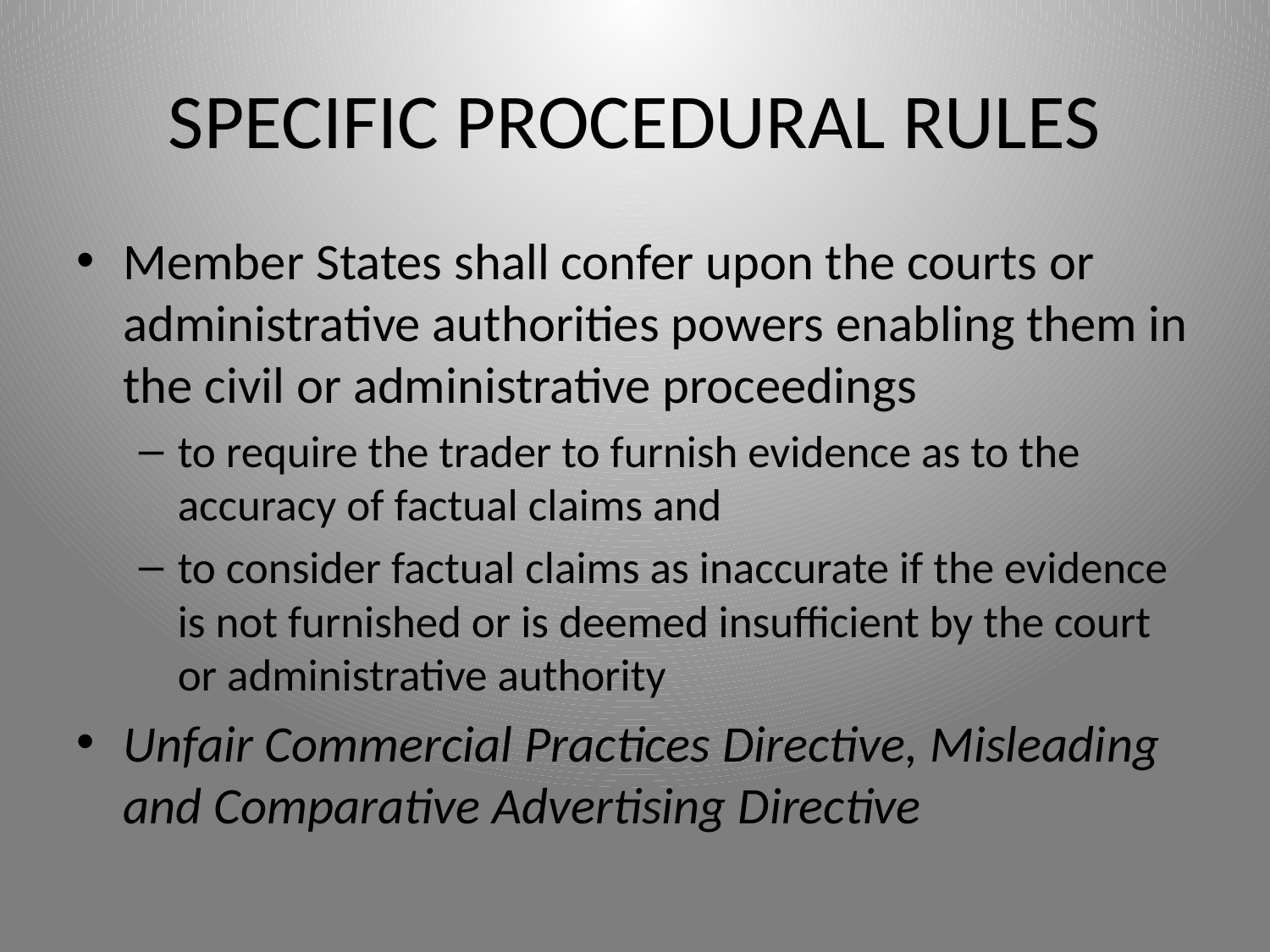

# SPECIFIC PROCEDURAL RULES
Member States shall confer upon the courts or administrative authorities powers enabling them in the civil or administrative proceedings
to require the trader to furnish evidence as to the accuracy of factual claims and
to consider factual claims as inaccurate if the evidence is not furnished or is deemed insufficient by the court or administrative authority
Unfair Commercial Practices Directive, Misleading and Comparative Advertising Directive